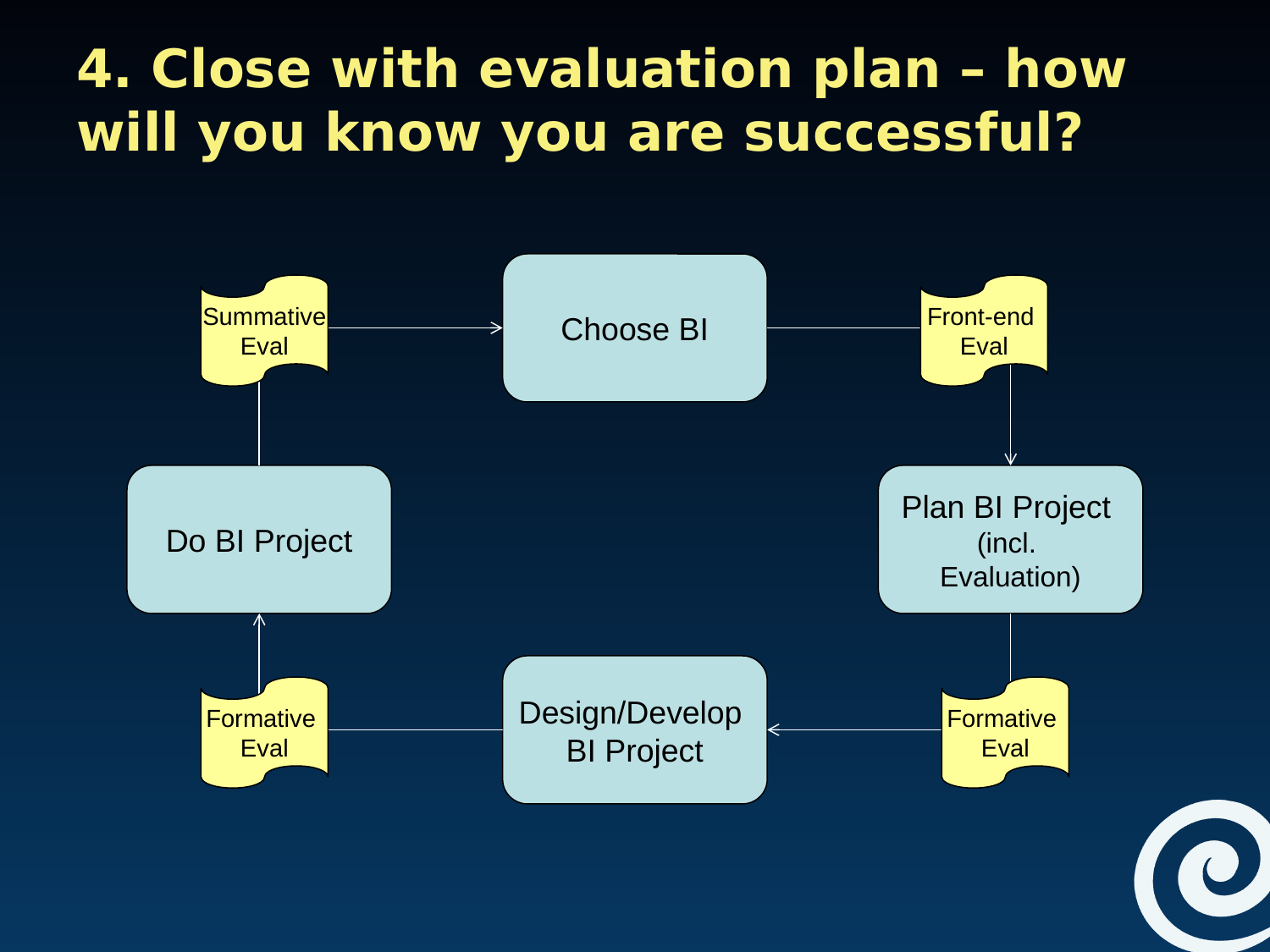

# 4. Close with evaluation plan – how will you know you are successful?
Choose BI
 Summative
Eval
Front-end
Eval
Do BI Project
Plan BI Project
(incl.
Evaluation)
Design/Develop
BI Project
Formative
Eval
Formative
Eval